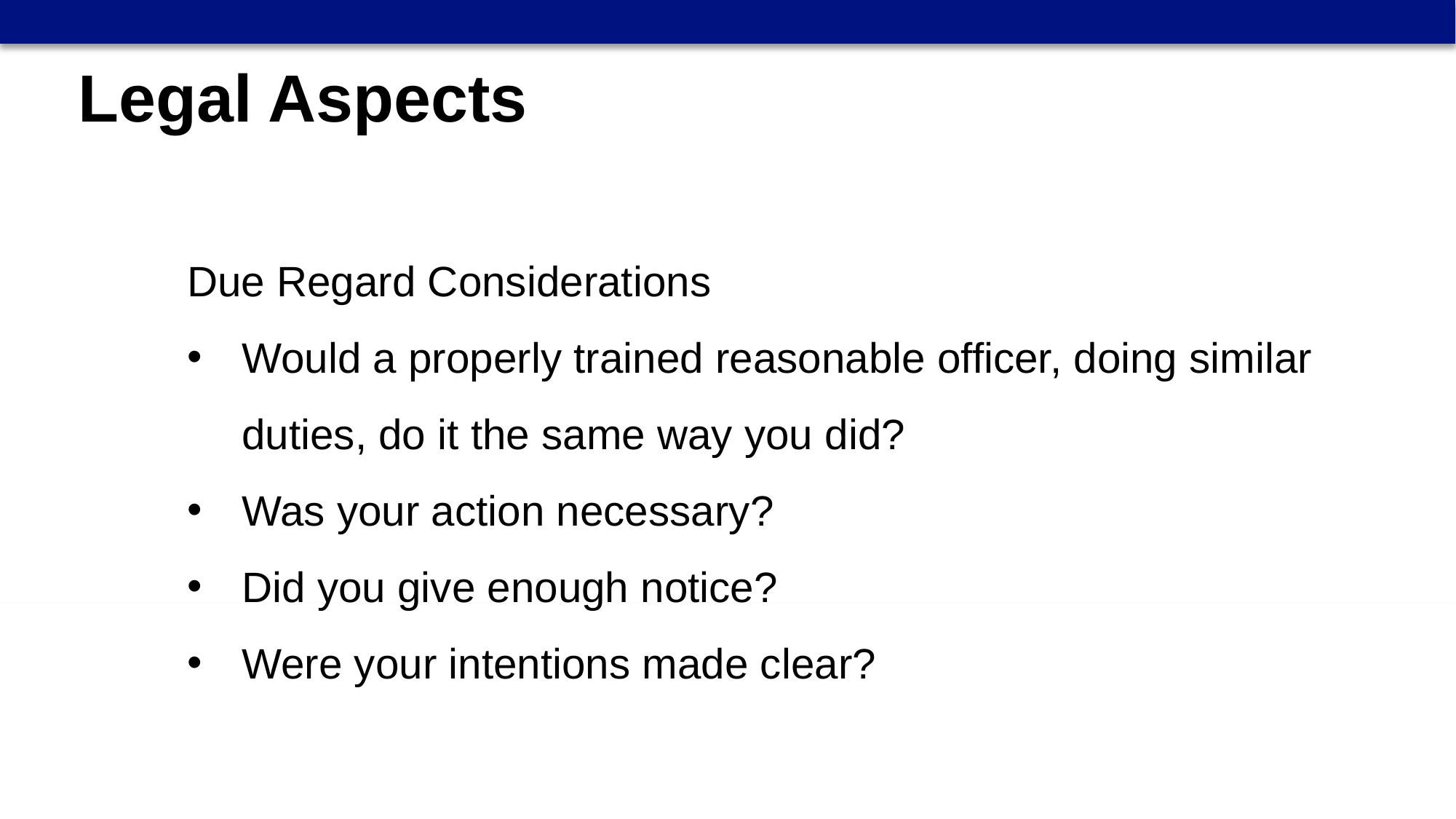

Legal Aspects
Due Regard Considerations
Would a properly trained reasonable officer, doing similar duties, do it the same way you did?
Was your action necessary?
Did you give enough notice?
Were your intentions made clear?